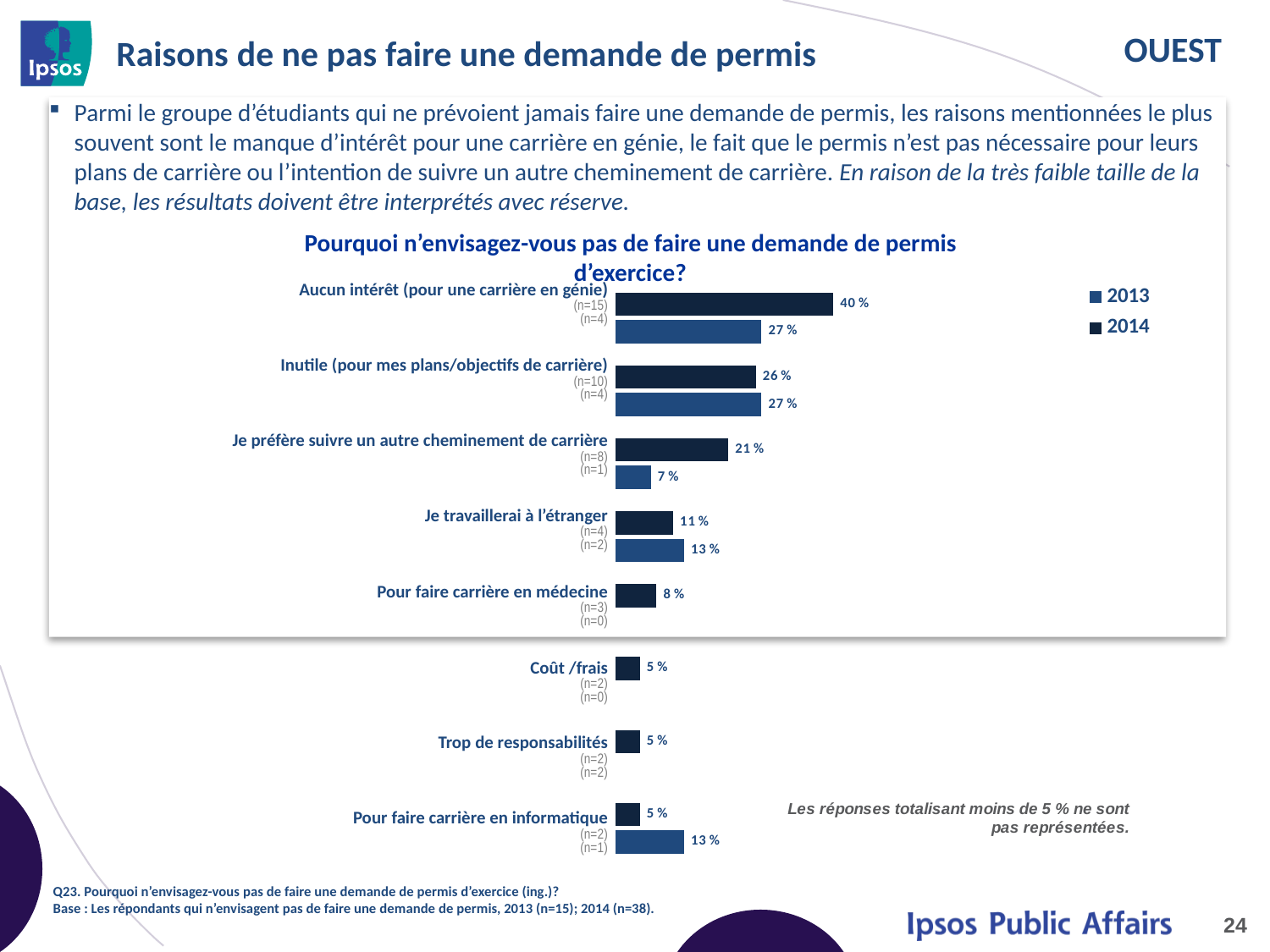

# Raisons de ne pas faire une demande de permis
Parmi le groupe d’étudiants qui ne prévoient jamais faire une demande de permis, les raisons mentionnées le plus souvent sont le manque d’intérêt pour une carrière en génie, le fait que le permis n’est pas nécessaire pour leurs plans de carrière ou l’intention de suivre un autre cheminement de carrière. En raison de la très faible taille de la base, les résultats doivent être interprétés avec réserve.
Pourquoi n’envisagez-vous pas de faire une demande de permis d’exercice?

### Chart

| Category | 2014 | 2013 |
|---|---|---|
| No interest (in pursuing an engineering career) | 0.4 | 0.27 |
| Unnecessary (for career plans/ goals) | 0.26 | 0.27 |
| Prefer to pursue/ continue on a different career path | 0.21 | 0.07 |
| Will be working outside of Canada | 0.11 | 0.13 |
| Pursuing career in medicine | 0.08 | None |
| Costs/ fees mentions | 0.05 | None |
| Too much added responsibility | 0.05 | None |
| Pursuing career in software (engineer/ developer) | 0.05 | 0.13 |
| Aucun intérêt (pour une carrière en génie) (n=15) (n=4) |
| --- |
| Inutile (pour mes plans/objectifs de carrière) (n=10) (n=4) |
| Je préfère suivre un autre cheminement de carrière (n=8) (n=1) |
| Je travaillerai à l’étranger (n=4) (n=2) |
| Pour faire carrière en médecine (n=3) (n=0) |
| Coût /frais (n=2) (n=0) |
| Trop de responsabilités (n=2) (n=2) |
| Pour faire carrière en informatique (n=2) (n=1) |
Q23. Pourquoi n’envisagez-vous pas de faire une demande de permis d’exercice (ing.)?
Base : Les répondants qui n’envisagent pas de faire une demande de permis, 2013 (n=15); 2014 (n=38).
24